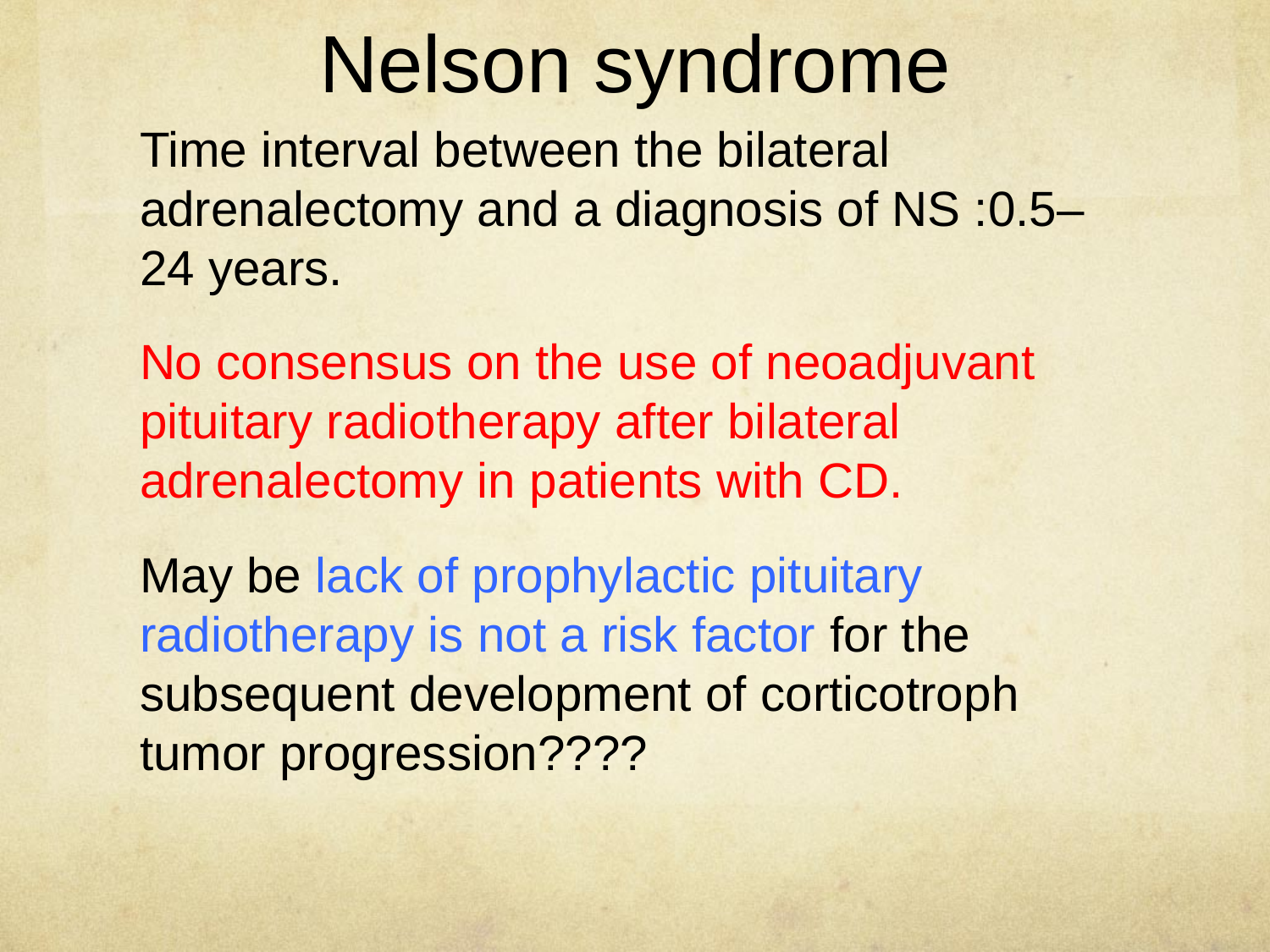

# Nelson syndrome
Time interval between the bilateral adrenalectomy and a diagnosis of NS :0.5–24 years.
No consensus on the use of neoadjuvant pituitary radiotherapy after bilateral adrenalectomy in patients with CD.
May be lack of prophylactic pituitary radiotherapy is not a risk factor for the subsequent development of corticotroph tumor progression????